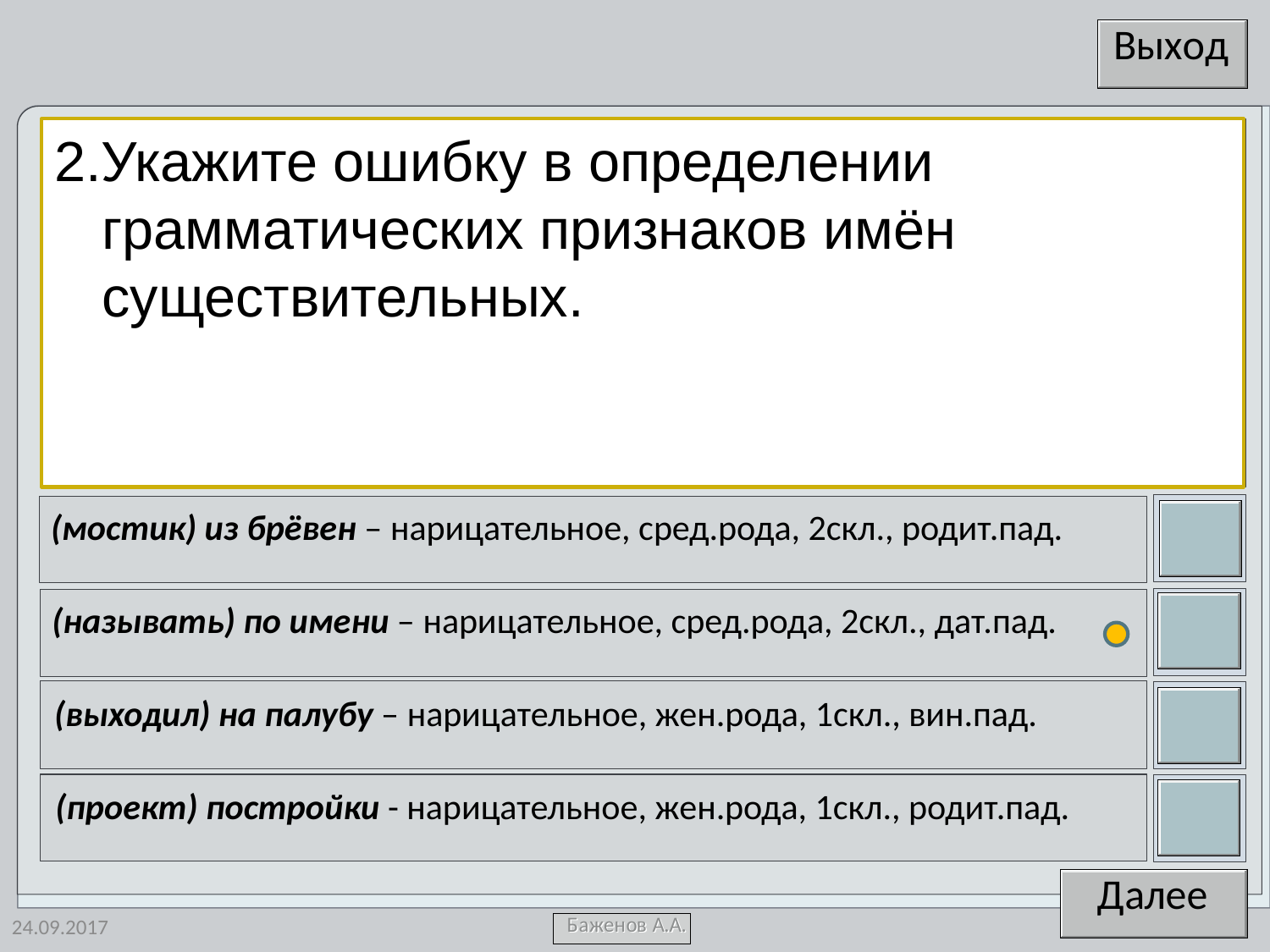

2.Укажите ошибку в определении грамматических признаков имён существительных.

(мостик) из брёвен – нарицательное, сред.рода, 2скл., родит.пад.

(называть) по имени – нарицательное, сред.рода, 2скл., дат.пад.

(выходил) на палубу – нарицательное, жен.рода, 1скл., вин.пад.

(проект) постройки - нарицательное, жен.рода, 1скл., родит.пад.

24.09.2017